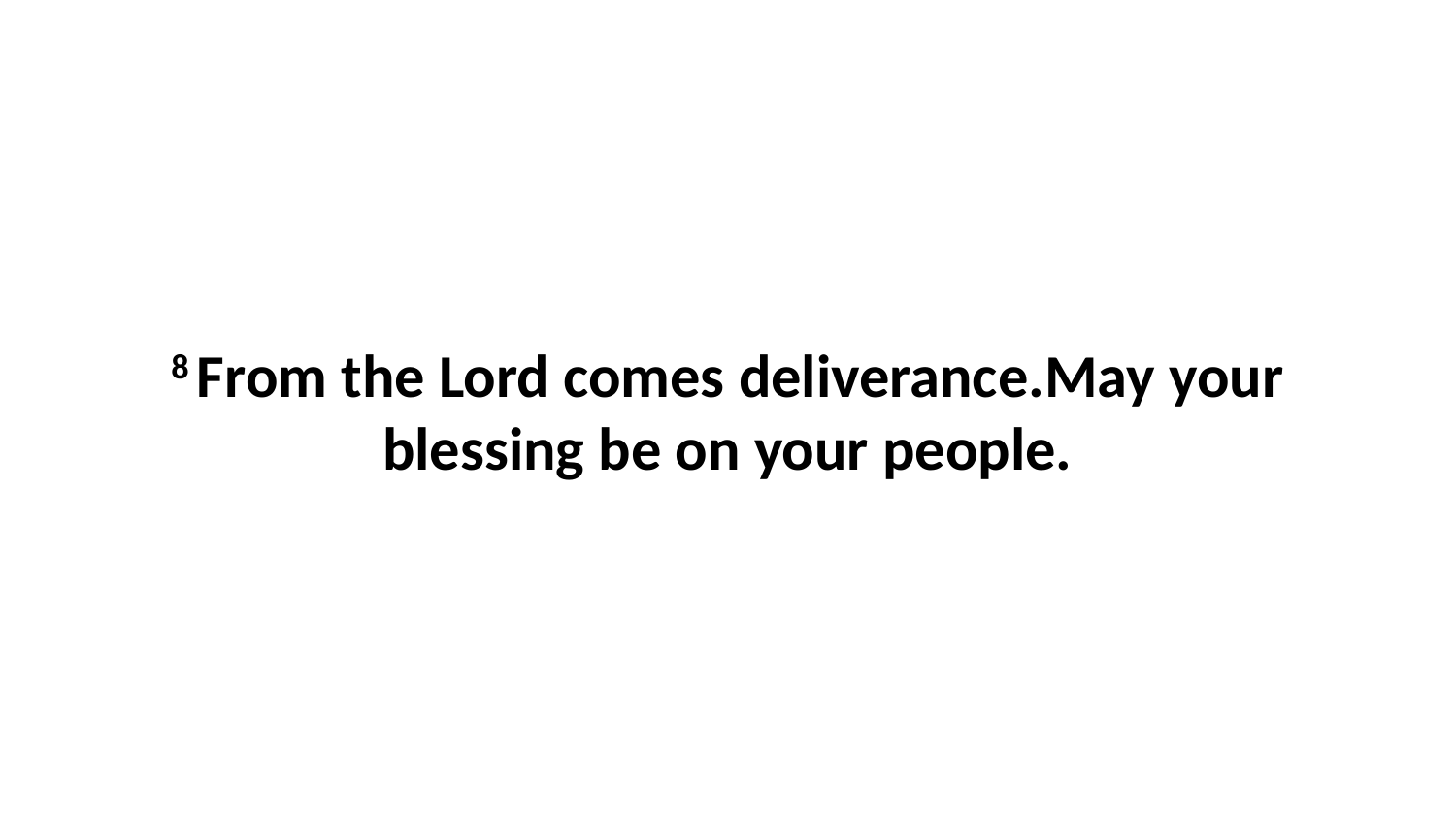

8 From the Lord comes deliverance.May your blessing be on your people.